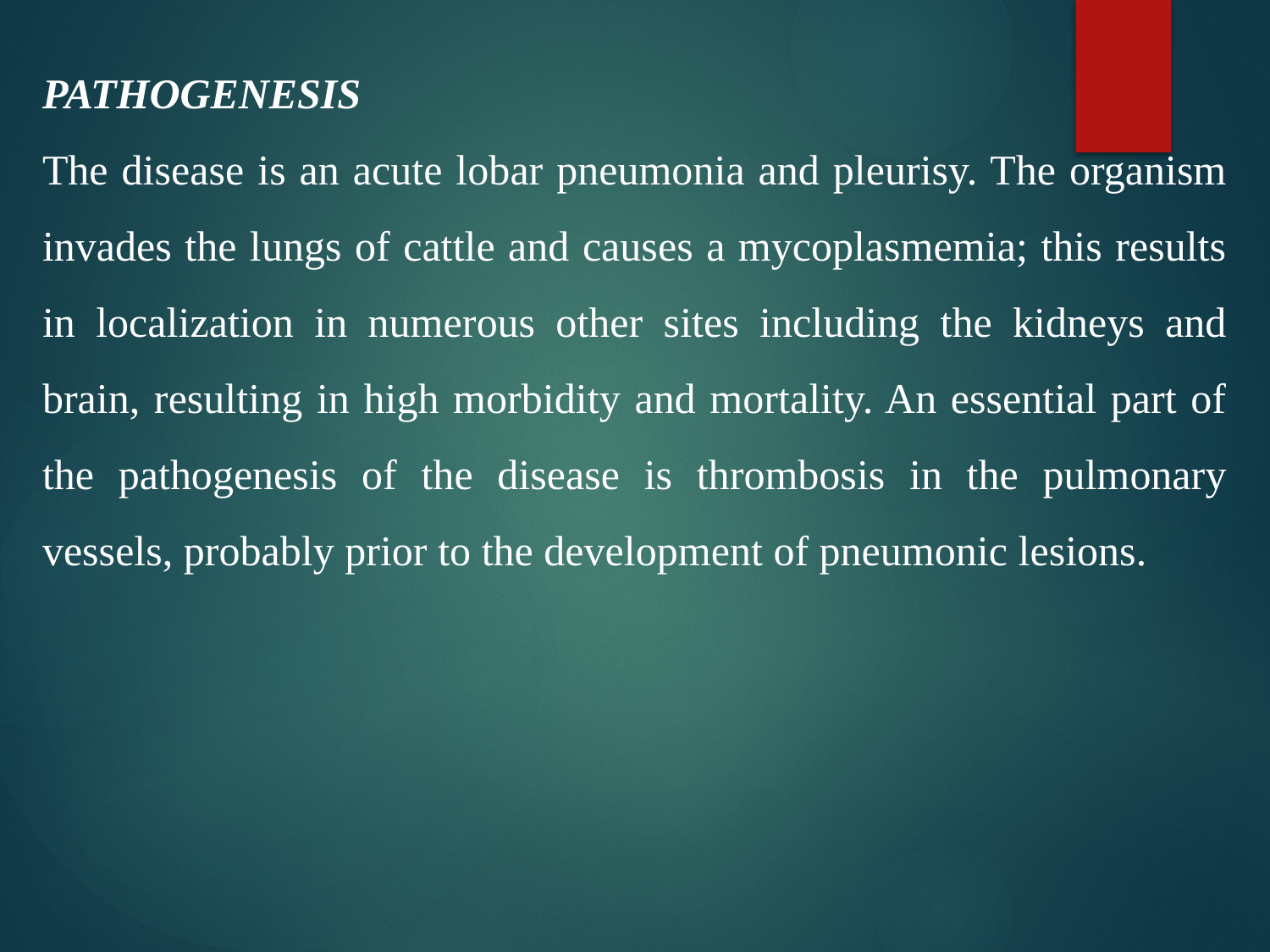

PATHOGENESIS
The disease is an acute lobar pneumonia and pleurisy. The organism invades the lungs of cattle and causes a mycoplasmemia; this results in localization in numerous other sites including the kidneys and brain, resulting in high morbidity and mortality. An essential part of the pathogenesis of the disease is thrombosis in the pulmonary vessels, probably prior to the development of pneumonic lesions.